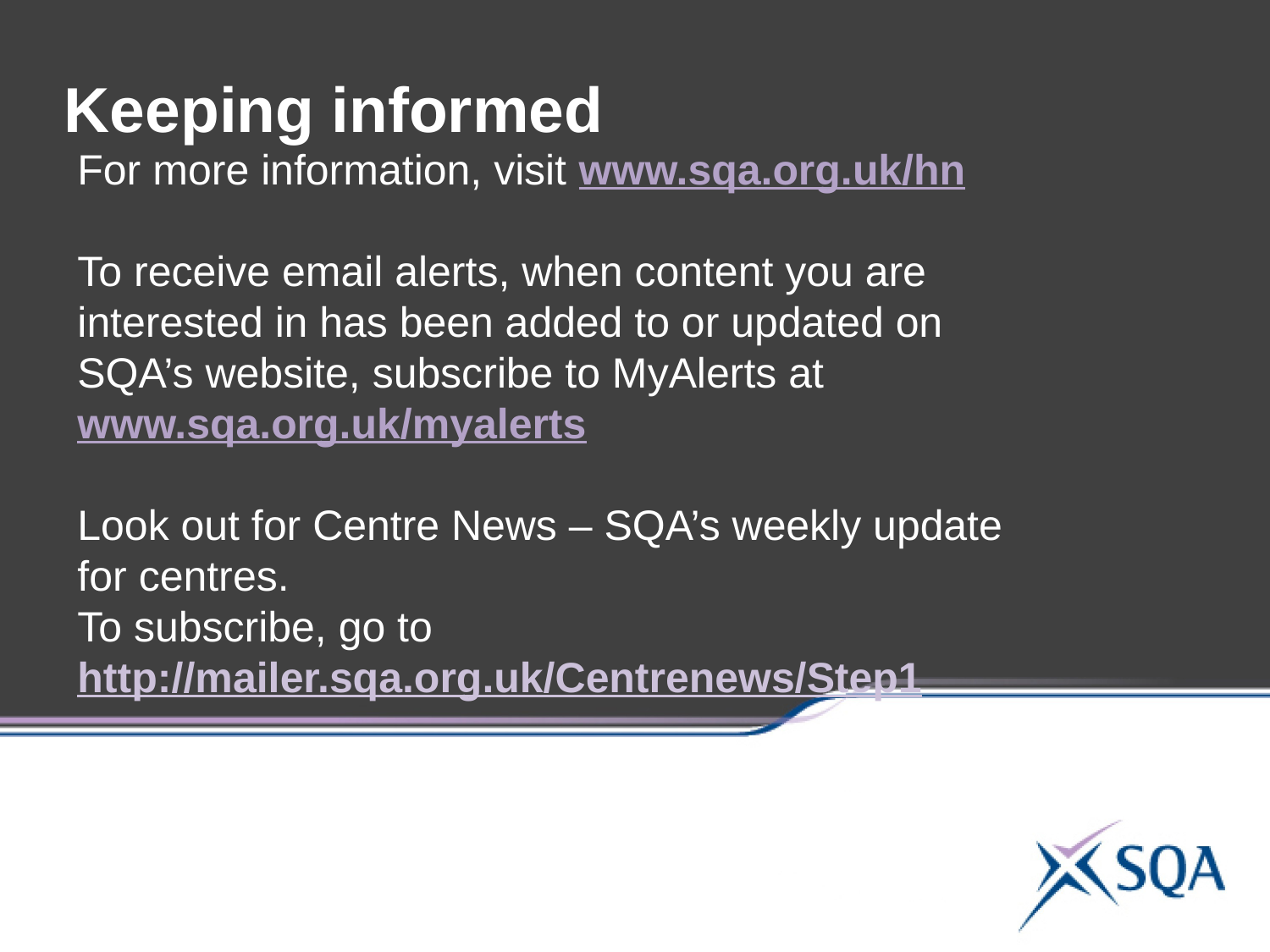

Keeping informed

For more information, visit www.sqa.org.uk/hn

To receive email alerts, when content you are interested in has been added to or updated on SQA’s website, subscribe to MyAlerts at www.sqa.org.uk/myalerts

Look out for Centre News – SQA’s weekly update for centres.
To subscribe, go to http://mailer.sqa.org.uk/Centrenews/Step1